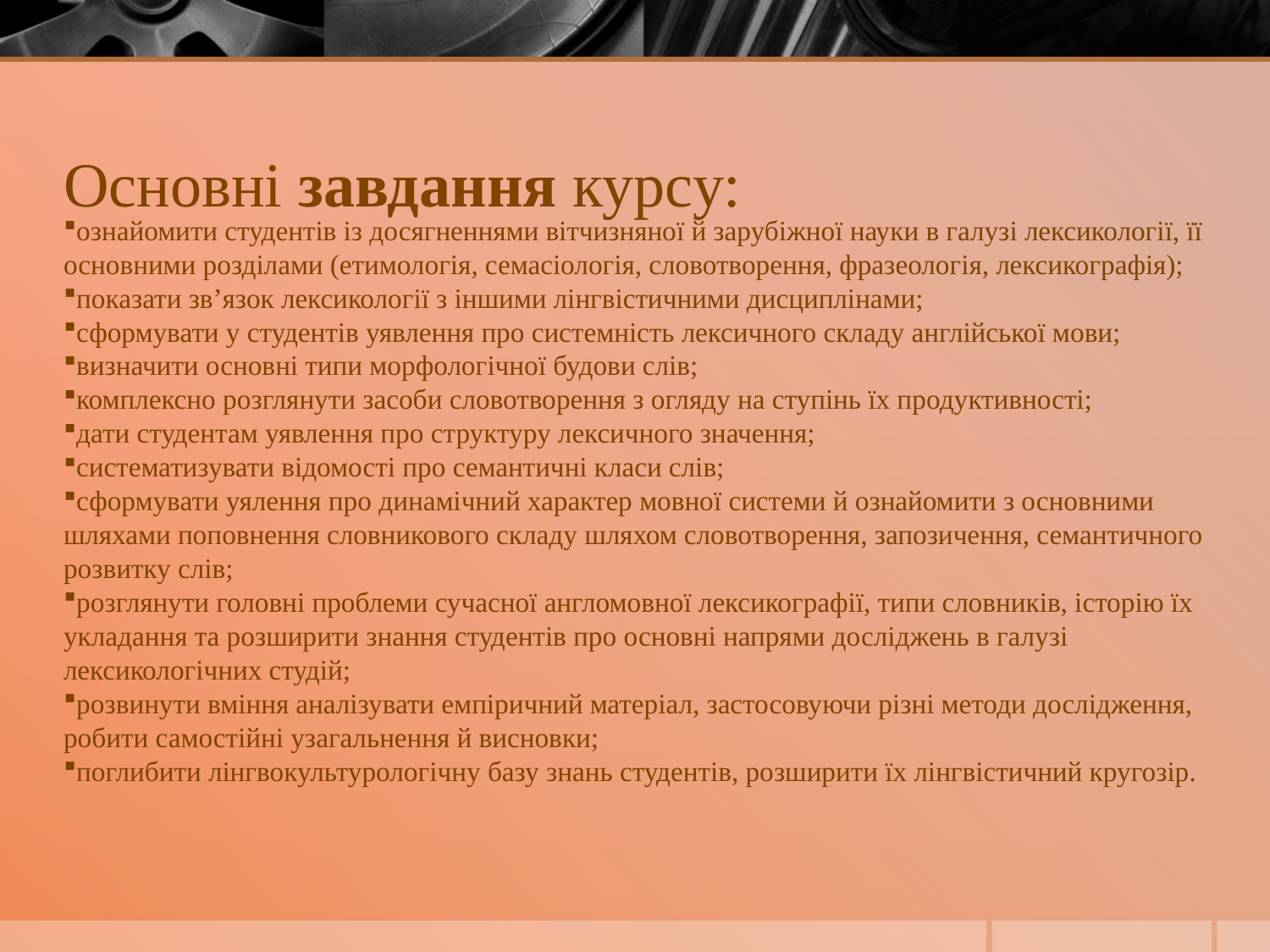

# Основні завдання курсу:
ознайомити студентів із досягненнями вітчизняної й зарубіжної науки в галузі лексикології, її основними розділами (етимологія, семасіологія, словотворення, фразеологія, лексикографія);
показати зв’язок лексикології з іншими лінгвістичними дисциплінами;
сформувати у студентів уявлення про системність лексичного складу англійської мови;
визначити основні типи морфологічної будови слів;
комплексно розглянути засоби словотворення з огляду на ступінь їх продуктивності;
дати студентам уявлення про структуру лексичного значення;
систематизувати відомості про семантичні класи слів;
сформувати уялення про динамічний характер мовної системи й ознайомити з основними шляхами поповнення словникового складу шляхом словотворення, запозичення, семантичного розвитку слів;
розглянути головні проблеми сучасної англомовної лексикографії, типи словників, історію їх укладання та розширити знання студентів про основні напрями досліджень в галузі лексикологічних студій;
розвинути вміння аналізувати емпіричний матеріал, застосовуючи різні методи дослідження, робити самостійні узагальнення й висновки;
поглибити лінгвокультурологічну базу знань студентів, розширити їх лінгвістичний кругозір.